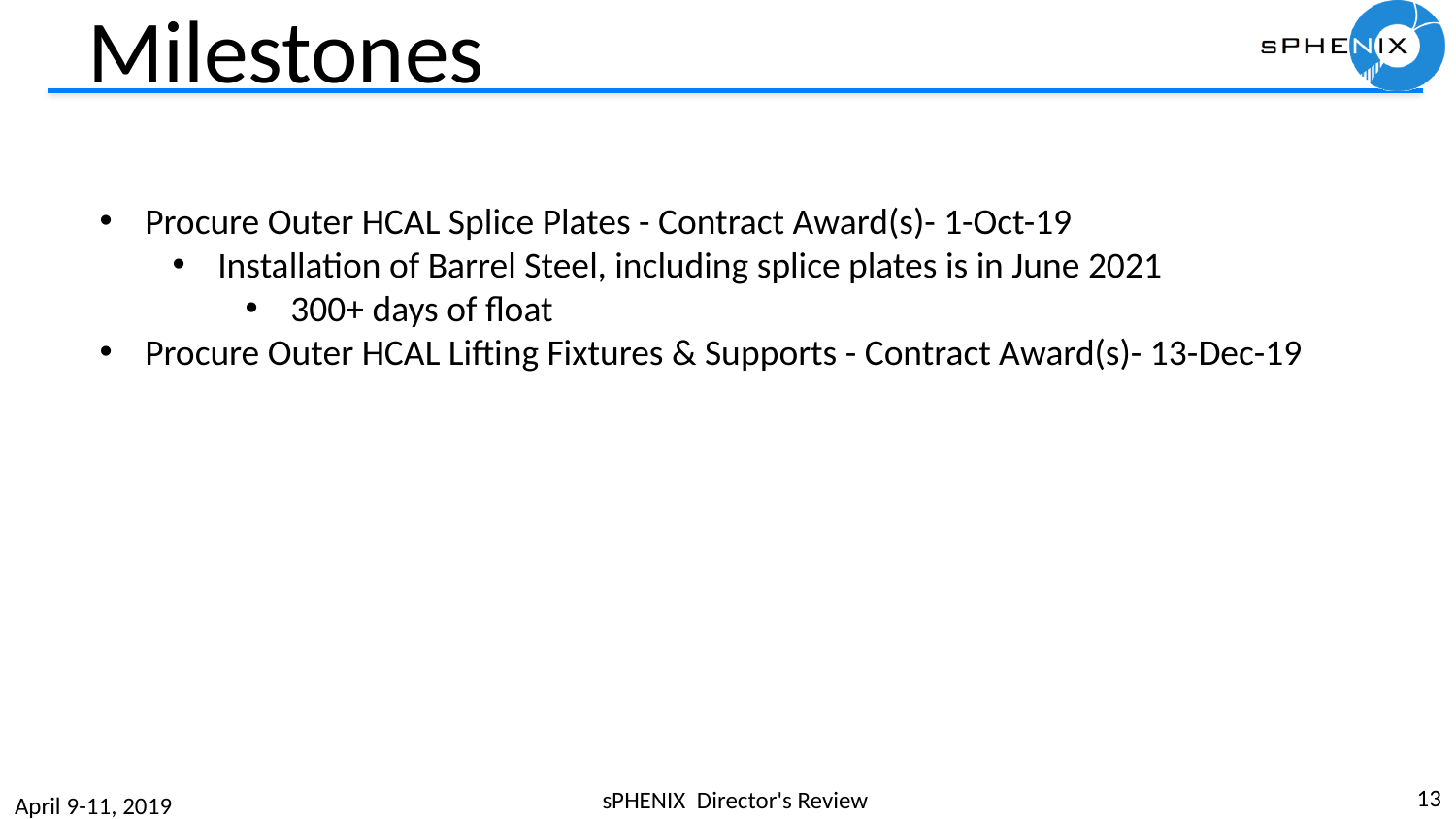

# Milestones
Procure Outer HCAL Splice Plates - Contract Award(s)- 1-Oct-19
Installation of Barrel Steel, including splice plates is in June 2021
300+ days of float
Procure Outer HCAL Lifting Fixtures & Supports - Contract Award(s)- 13-Dec-19

13
sPHENIX  Director's Review
April 9-11, 2019